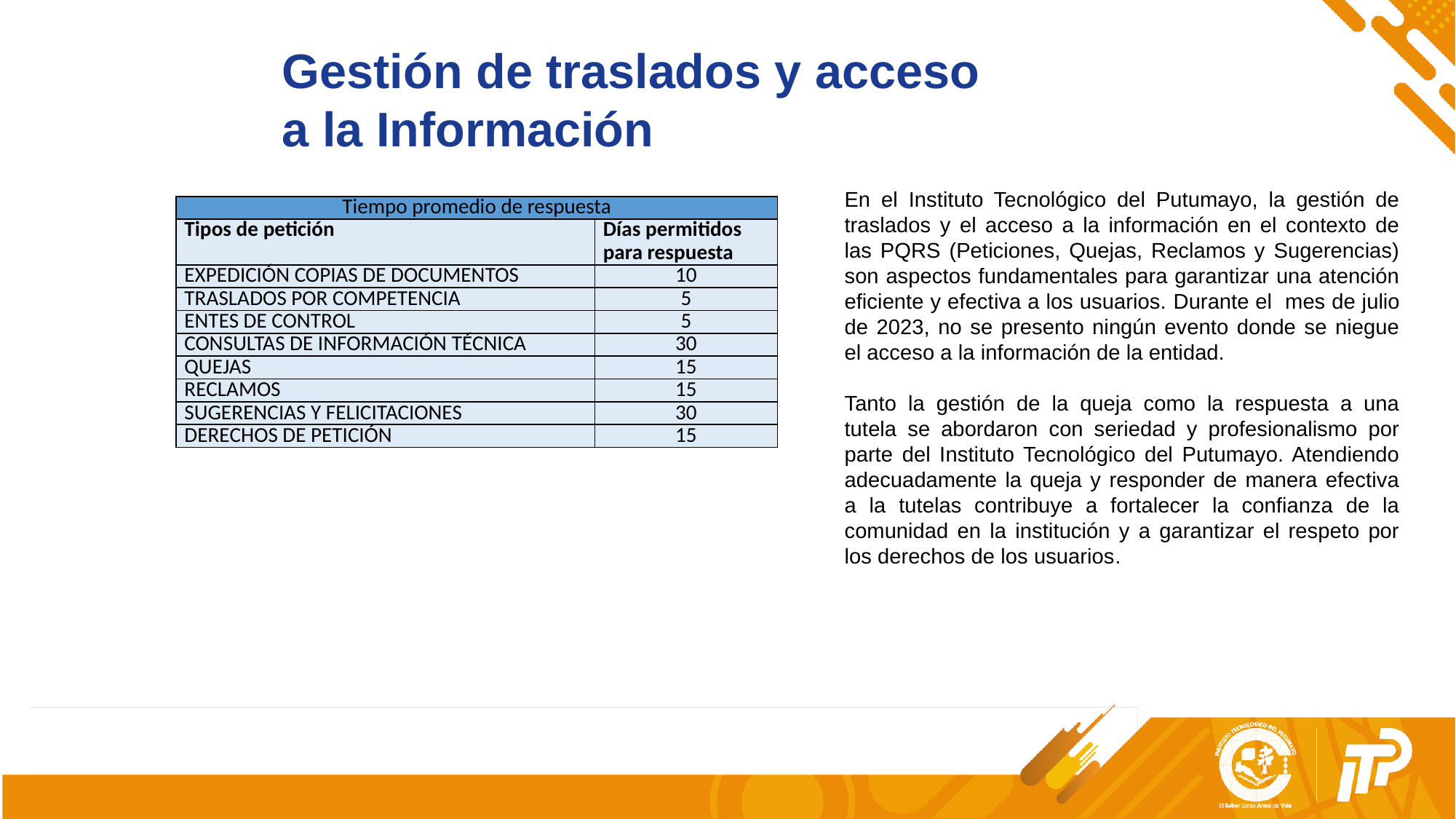

Gestión de traslados y acceso a la Información
En el Instituto Tecnológico del Putumayo, la gestión de traslados y el acceso a la información en el contexto de las PQRS (Peticiones, Quejas, Reclamos y Sugerencias) son aspectos fundamentales para garantizar una atención eficiente y efectiva a los usuarios. Durante el  mes de julio de 2023, no se presento ningún evento donde se niegue el acceso a la información de la entidad.

Tanto la gestión de la queja como la respuesta a una tutela se abordaron con seriedad y profesionalismo por parte del Instituto Tecnológico del Putumayo. Atendiendo adecuadamente la queja y responder de manera efectiva a la tutelas contribuye a fortalecer la confianza de la comunidad en la institución y a garantizar el respeto por los derechos de los usuarios.
| Tiempo promedio de respuesta |  |
| --- | --- |
| Tipos de petición | Días permitidos para respuesta |
| EXPEDICIÓN COPIAS DE DOCUMENTOS | 10 |
| TRASLADOS POR COMPETENCIA | 5 |
| ENTES DE CONTROL | 5 |
| CONSULTAS DE INFORMACIÓN TÉCNICA | 30 |
| QUEJAS | 15 |
| RECLAMOS | 15 |
| SUGERENCIAS Y FELICITACIONES | 30 |
| DERECHOS DE PETICIÓN | 15 |